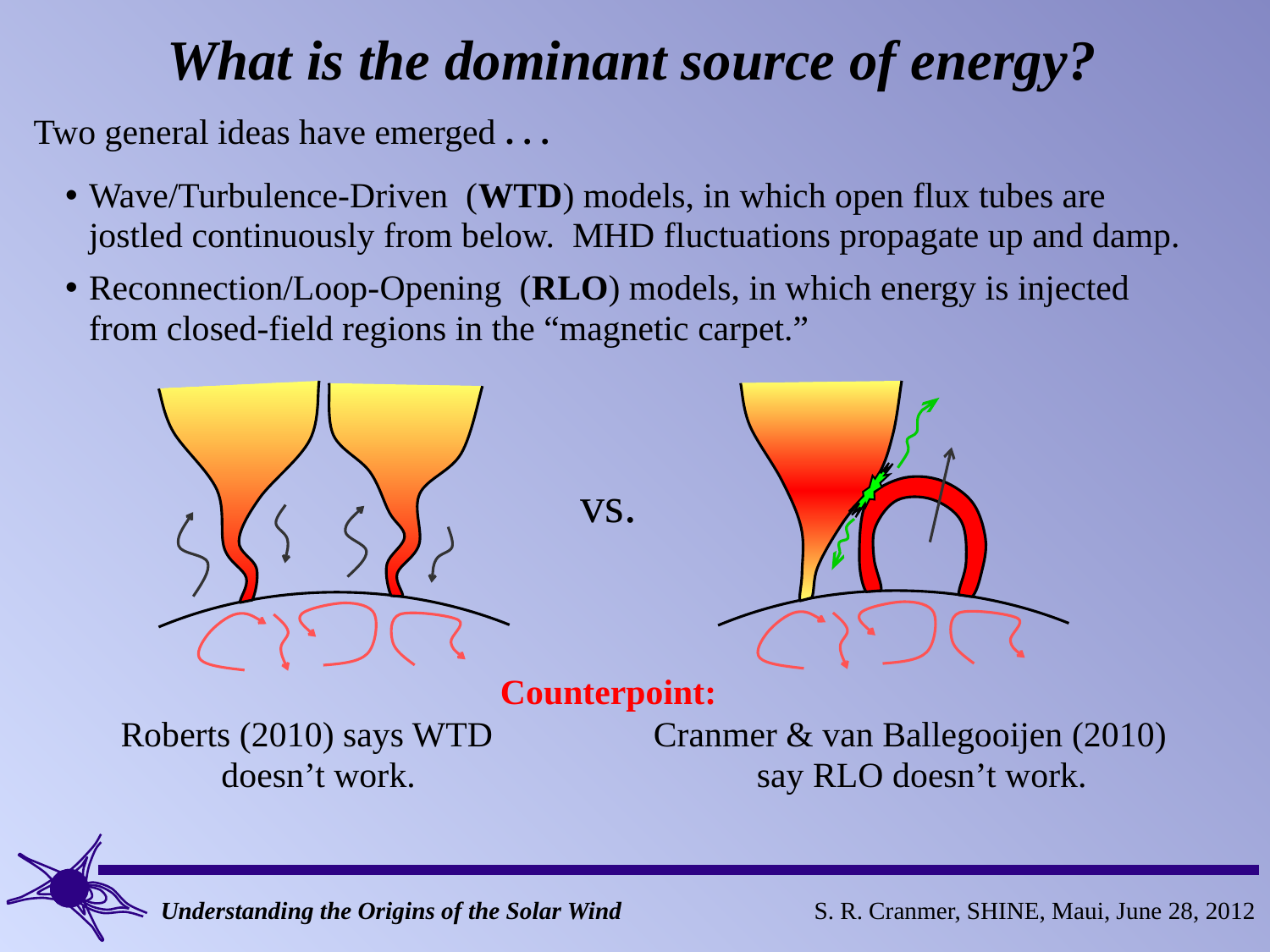

# What is the dominant source of energy?
Two general ideas have emerged . . .
Wave/Turbulence-Driven  (WTD) models, in which open flux tubes are jostled continuously from below.  MHD fluctuations propagate up and damp.
Reconnection/Loop-Opening  (RLO) models, in which energy is injected from closed-field regions in the “magnetic carpet.”

vs.
Counterpoint:
Roberts (2010) says WTD doesn’t work.
Cranmer & van Ballegooijen (2010) say RLO doesn’t work.